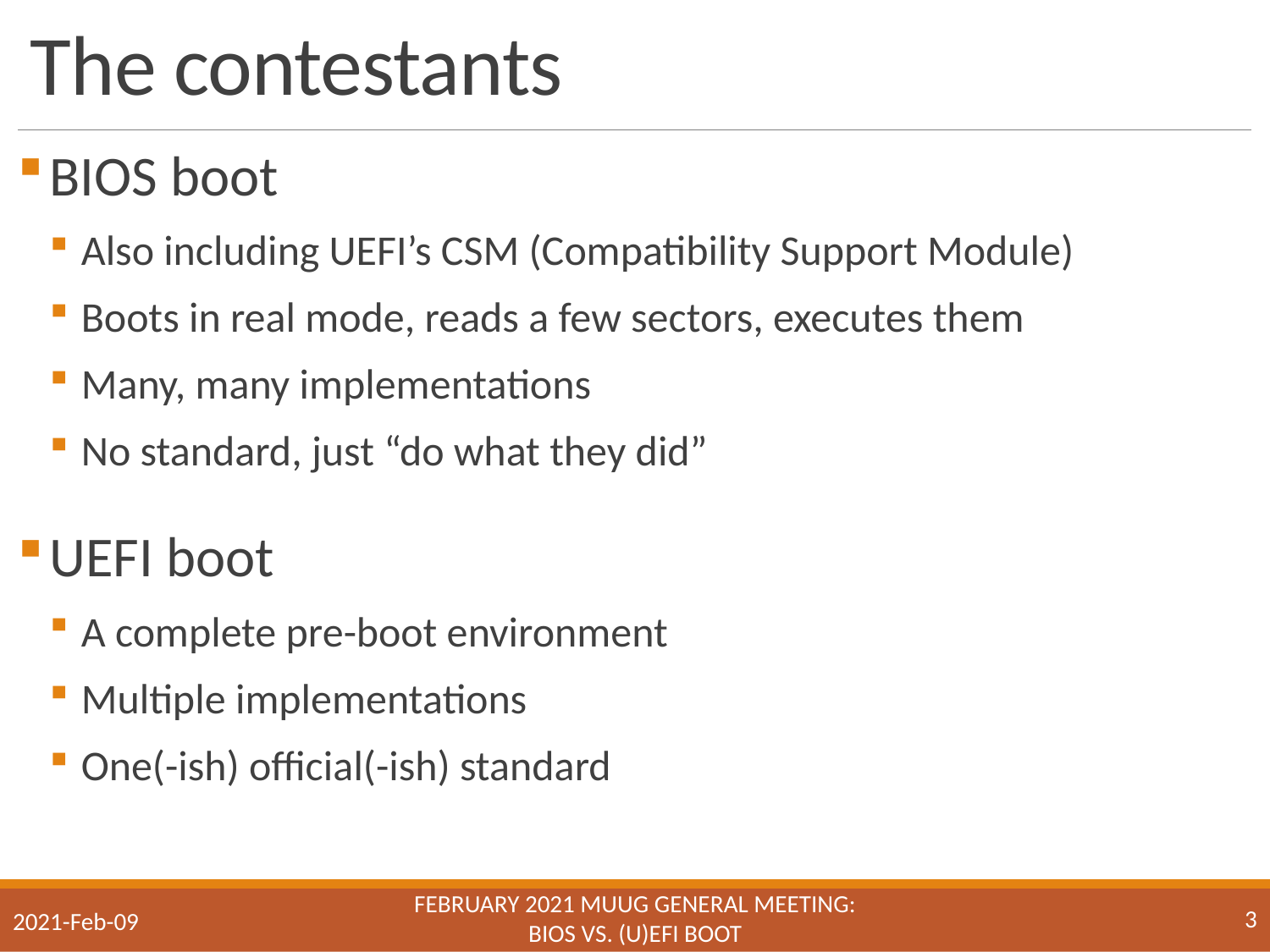

# The contestants
BIOS boot
Also including UEFI’s CSM (Compatibility Support Module)
Boots in real mode, reads a few sectors, executes them
Many, many implementations
No standard, just “do what they did”
UEFI boot
A complete pre-boot environment
Multiple implementations
One(-ish) official(-ish) standard
February 2021 MUUG General Meeting:
BIOS vs. (U)EFI boot
3
2021-Feb-09